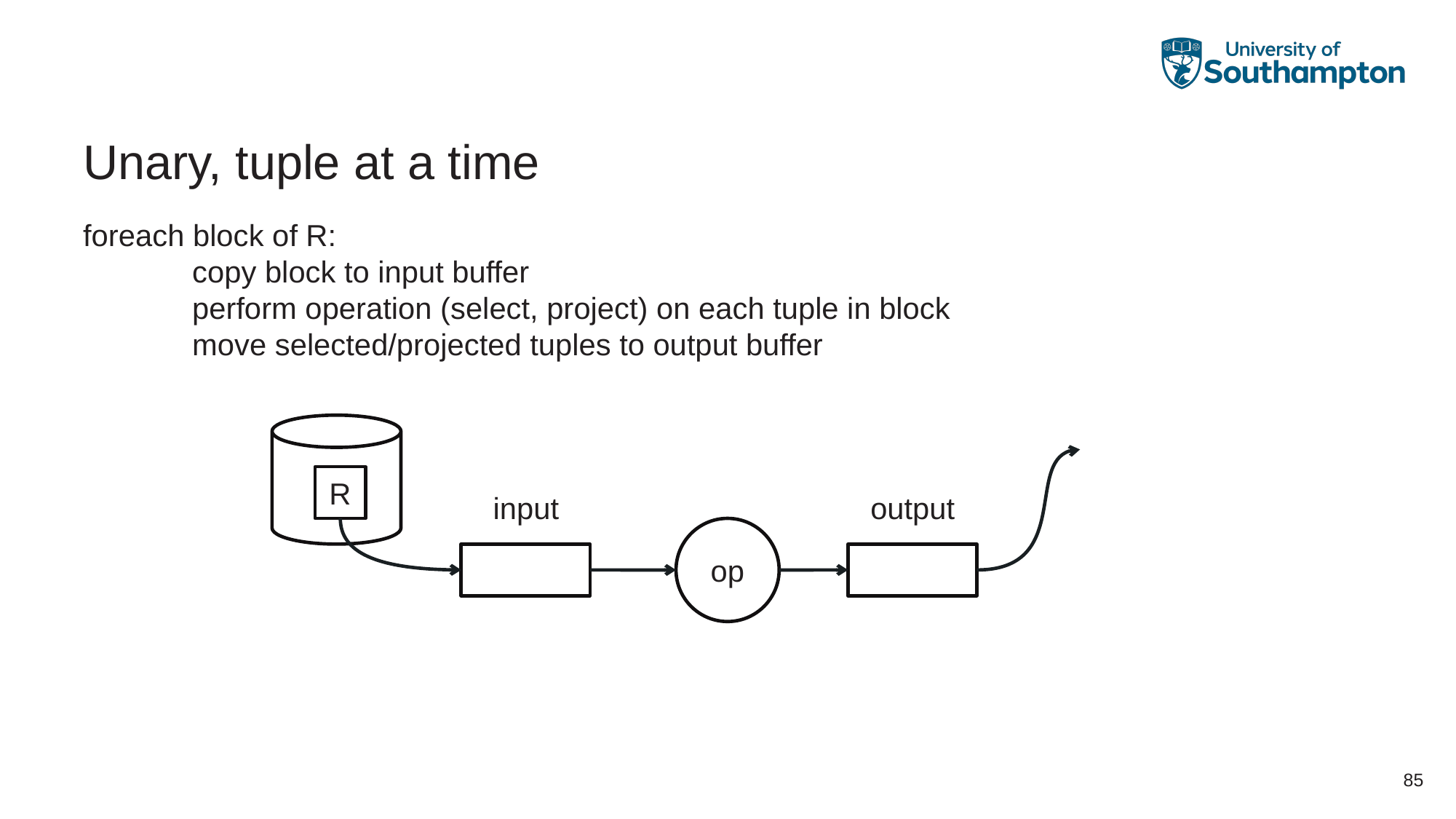

# Unary, tuple at a time
foreach block of R:
	copy block to input buffer
	perform operation (select, project) on each tuple in block
	move selected/projected tuples to output buffer

R
input
output
op